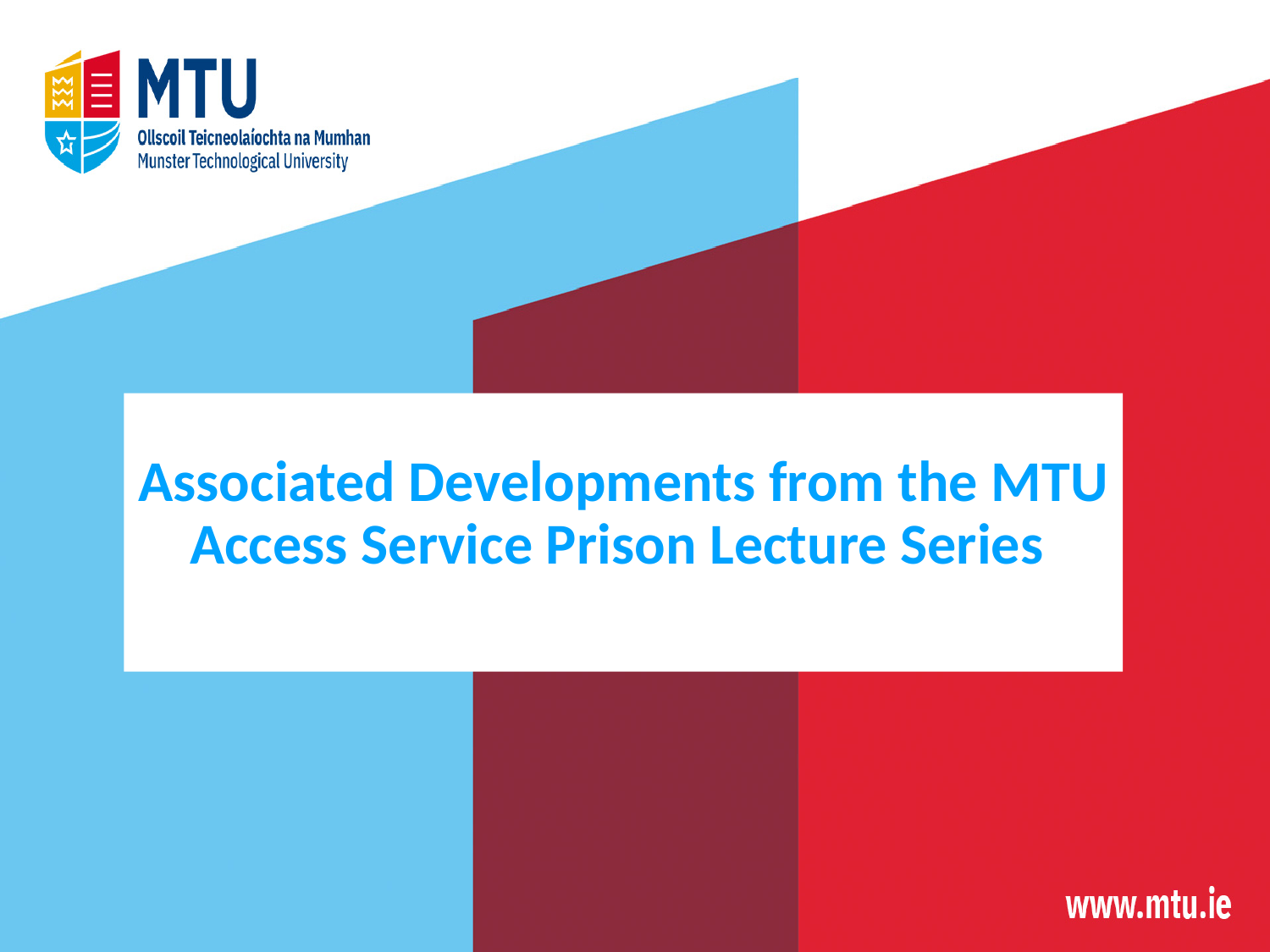

# Associated Developments from the MTU Access Service Prison Lecture Series